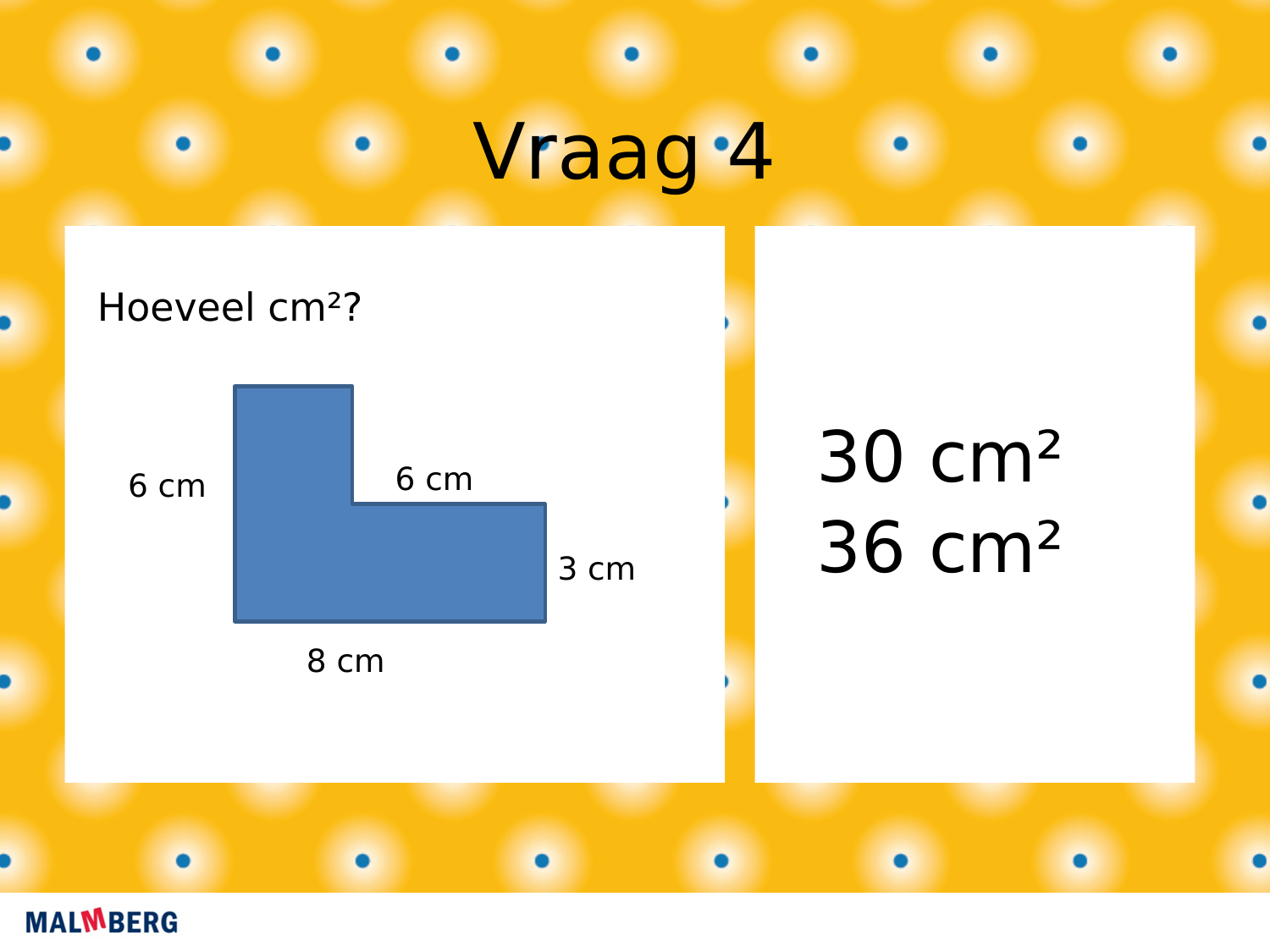

Vraag 4

30 cm²
36 cm²
Hoeveel cm²?

 6 cm
   6 cm

3 cm
           8 cm